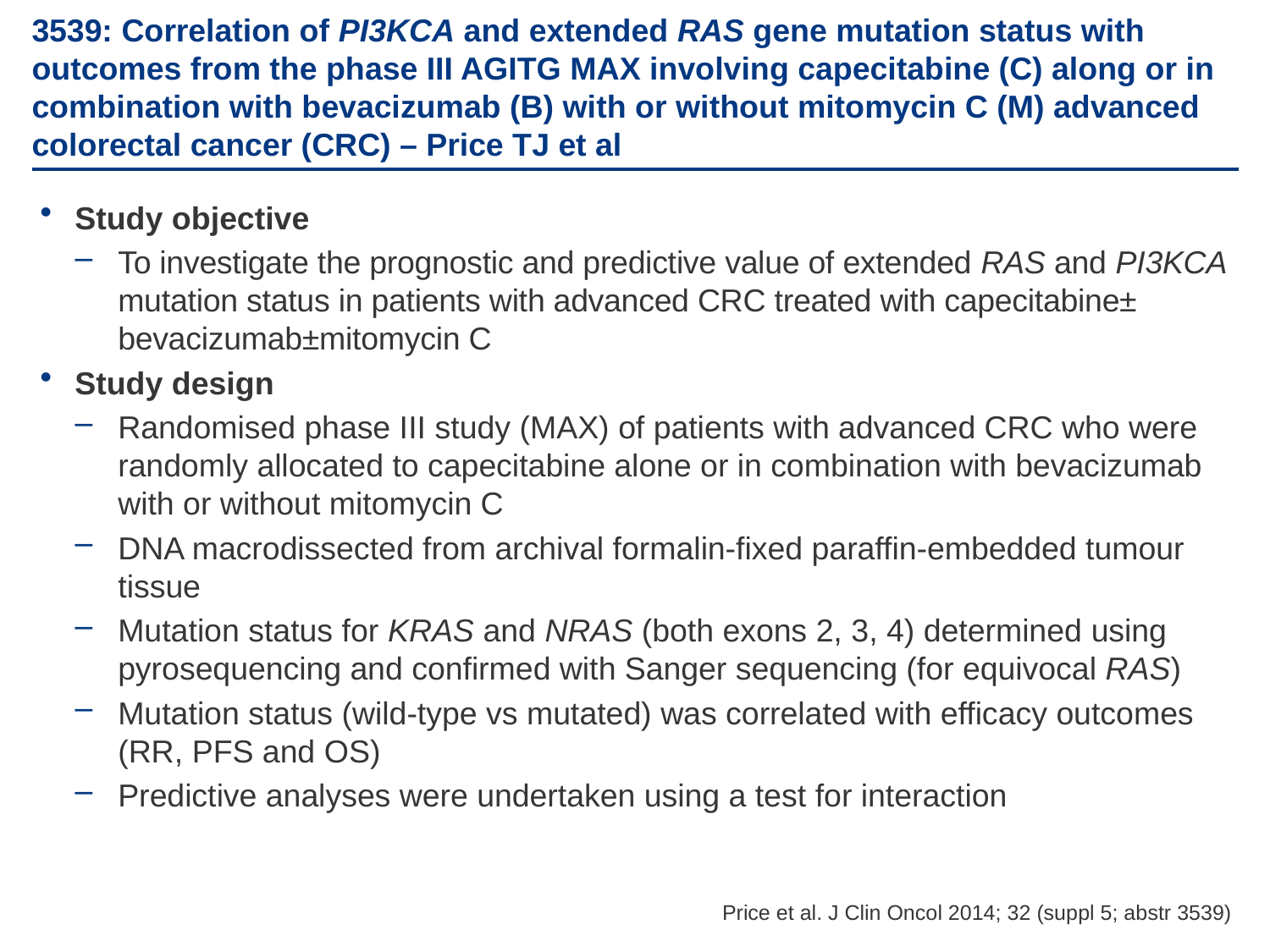

# 3539: Correlation of PI3KCA and extended RAS gene mutation status with outcomes from the phase III AGITG MAX involving capecitabine (C) along or in combination with bevacizumab (B) with or without mitomycin C (M) advanced colorectal cancer (CRC) – Price TJ et al
Study objective
To investigate the prognostic and predictive value of extended RAS and PI3KCA mutation status in patients with advanced CRC treated with capecitabine±
bevacizumab±mitomycin C
Study design
Randomised phase III study (MAX) of patients with advanced CRC who were randomly allocated to capecitabine alone or in combination with bevacizumab with or without mitomycin C
DNA macrodissected from archival formalin-fixed paraffin-embedded tumour tissue
Mutation status for KRAS and NRAS (both exons 2, 3, 4) determined using pyrosequencing and confirmed with Sanger sequencing (for equivocal RAS)
Mutation status (wild-type vs mutated) was correlated with efficacy outcomes (RR, PFS and OS)
Predictive analyses were undertaken using a test for interaction
Price et al. J Clin Oncol 2014; 32 (suppl 5; abstr 3539)